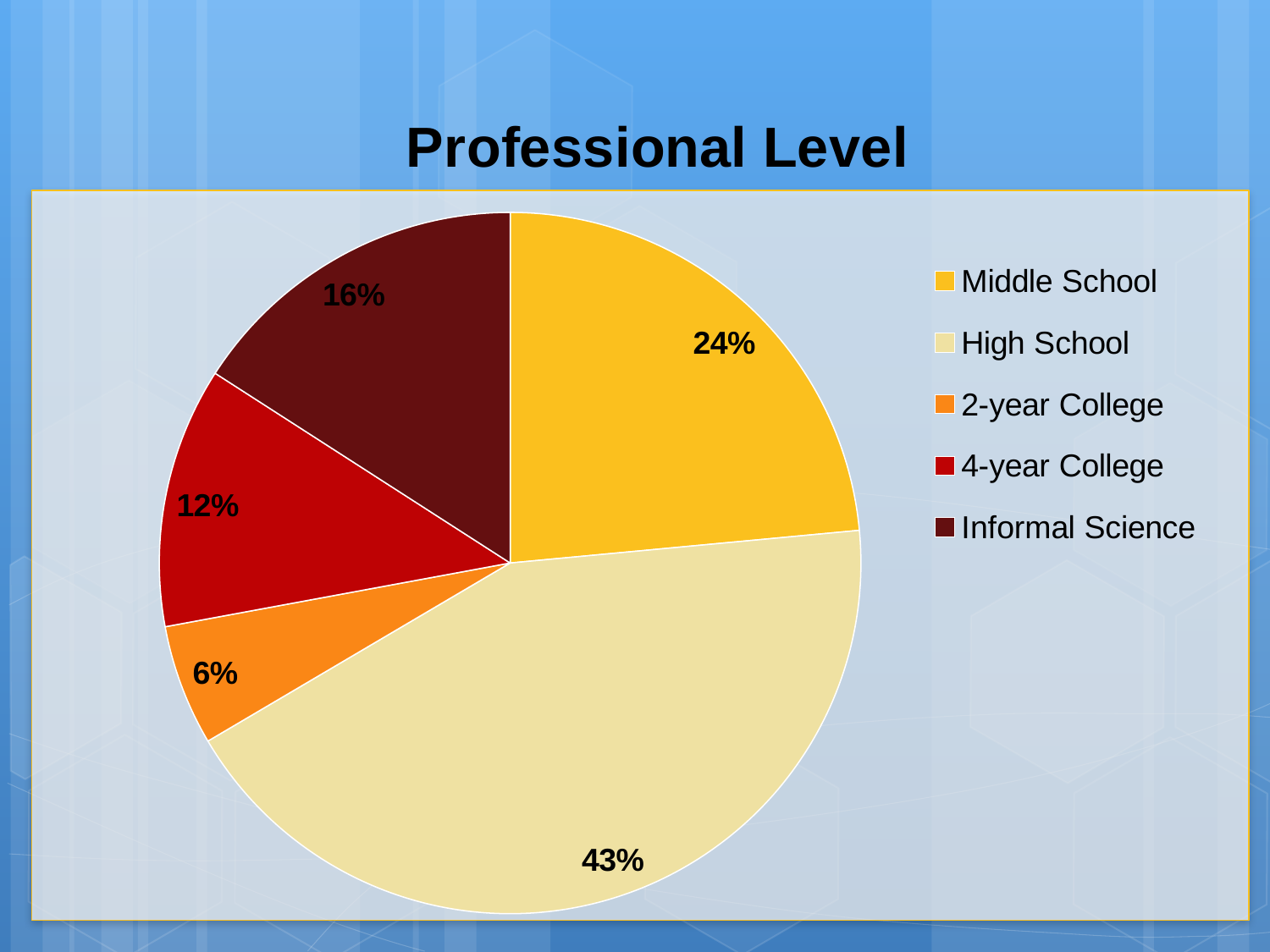

### Chart: Professional Level

| Category |  |
|---|---|
| Middle School  | 0.235164835164835 |
| High School  | 0.43003663003663 |
| 2-year College | 0.0556776556776557 |
| 4-year College | 0.12014652014652 |
| Informal Science | 0.158974358974359 |